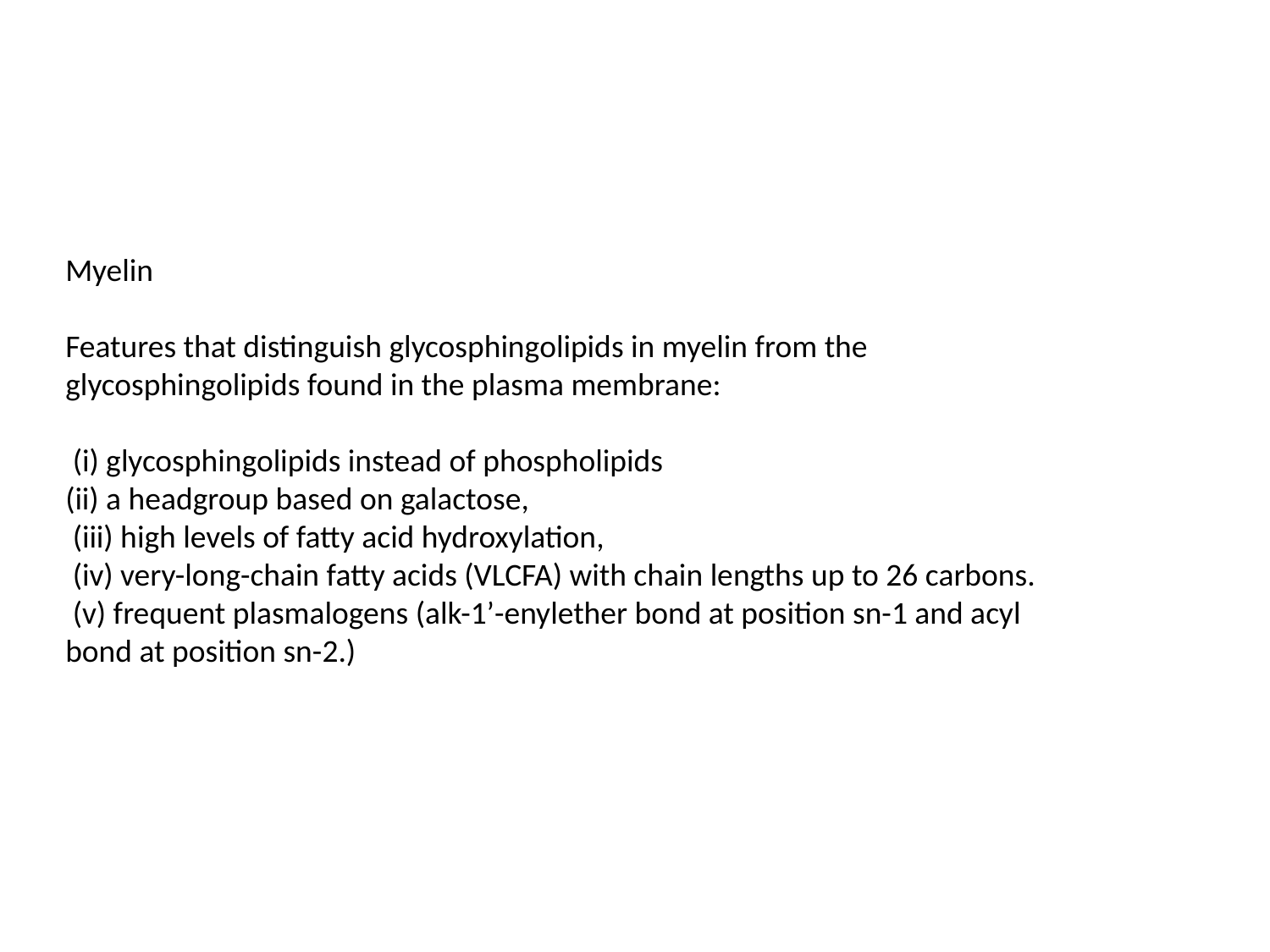

Myelin

Features that distinguish glycosphingolipids in myelin from the glycosphingolipids found in the plasma membrane:

 (i) glycosphingolipids instead of phospholipids
(ii) a headgroup based on galactose,
 (iii) high levels of fatty acid hydroxylation,
 (iv) very-long-chain fatty acids (VLCFA) with chain lengths up to 26 carbons.
 (v) frequent plasmalogens (alk-1’-enylether bond at position sn-1 and acyl bond at position sn-2.)